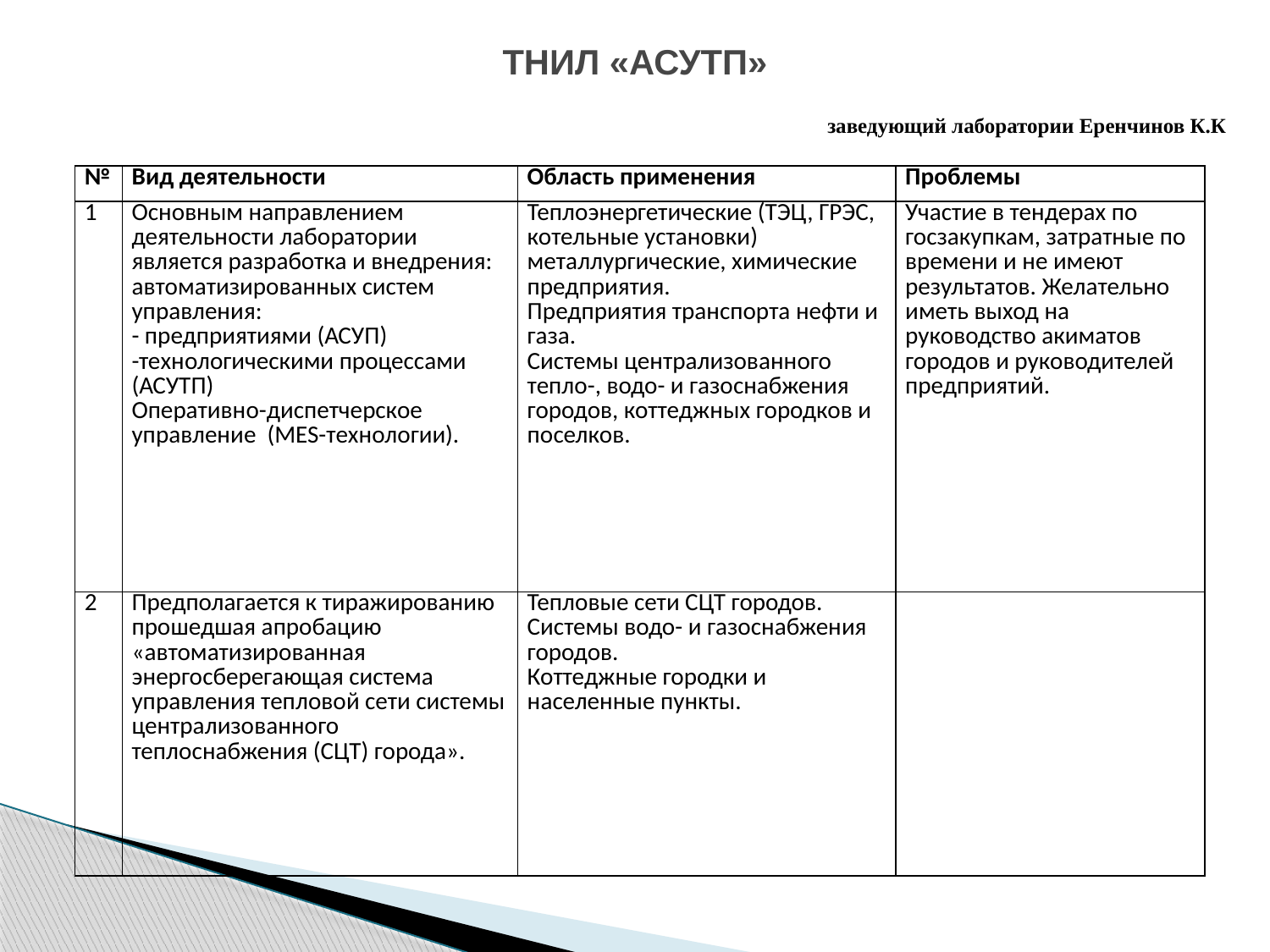

# ТНИЛ «АСУТП»
заведующий лаборатории Еренчинов К.К
| № | Вид деятельности | Область применения | Проблемы |
| --- | --- | --- | --- |
| 1 | Основным направлением деятельности лаборатории является разработка и внедрения: автоматизированных систем управления: - предприятиями (АСУП) -технологическими процессами (АСУТП) Оперативно-диспетчерское управление (MES-технологии). | Теплоэнергетические (ТЭЦ, ГРЭС, котельные установки) металлургические, химические предприятия. Предприятия транспорта нефти и газа. Системы централизованного тепло-, водо- и газоснабжения городов, коттеджных городков и поселков. | Участие в тендерах по госзакупкам, затратные по времени и не имеют результатов. Желательно иметь выход на руководство акиматов городов и руководителей предприятий. |
| 2 | Предполагается к тиражированию прошедшая апробацию «автоматизированная энергосберегающая система управления тепловой сети системы централизованного теплоснабжения (СЦТ) города». | Тепловые сети СЦТ городов. Системы водо- и газоснабжения городов. Коттеджные городки и населенные пункты. |  |